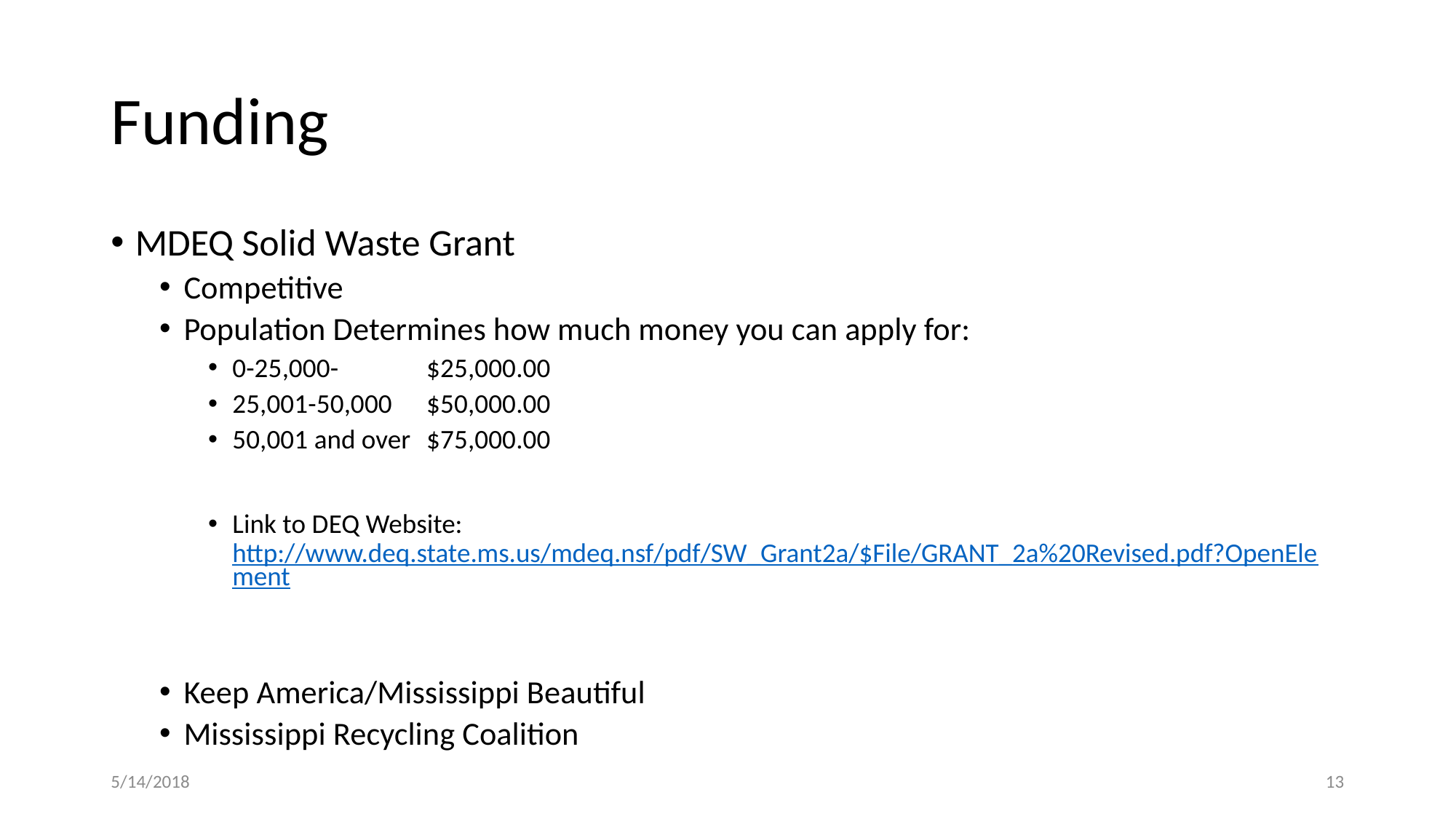

# Funding
MDEQ Solid Waste Grant
Competitive
Population Determines how much money you can apply for:
0-25,000- 		$25,000.00
25,001-50,000		$50,000.00
50,001 and over	$75,000.00

Link to DEQ Website:  http://www.deq.state.ms.us/mdeq.nsf/pdf/SW_Grant2a/$File/GRANT_2a%20Revised.pdf?OpenElement

Keep America/Mississippi Beautiful
Mississippi Recycling Coalition

5/14/2018
13